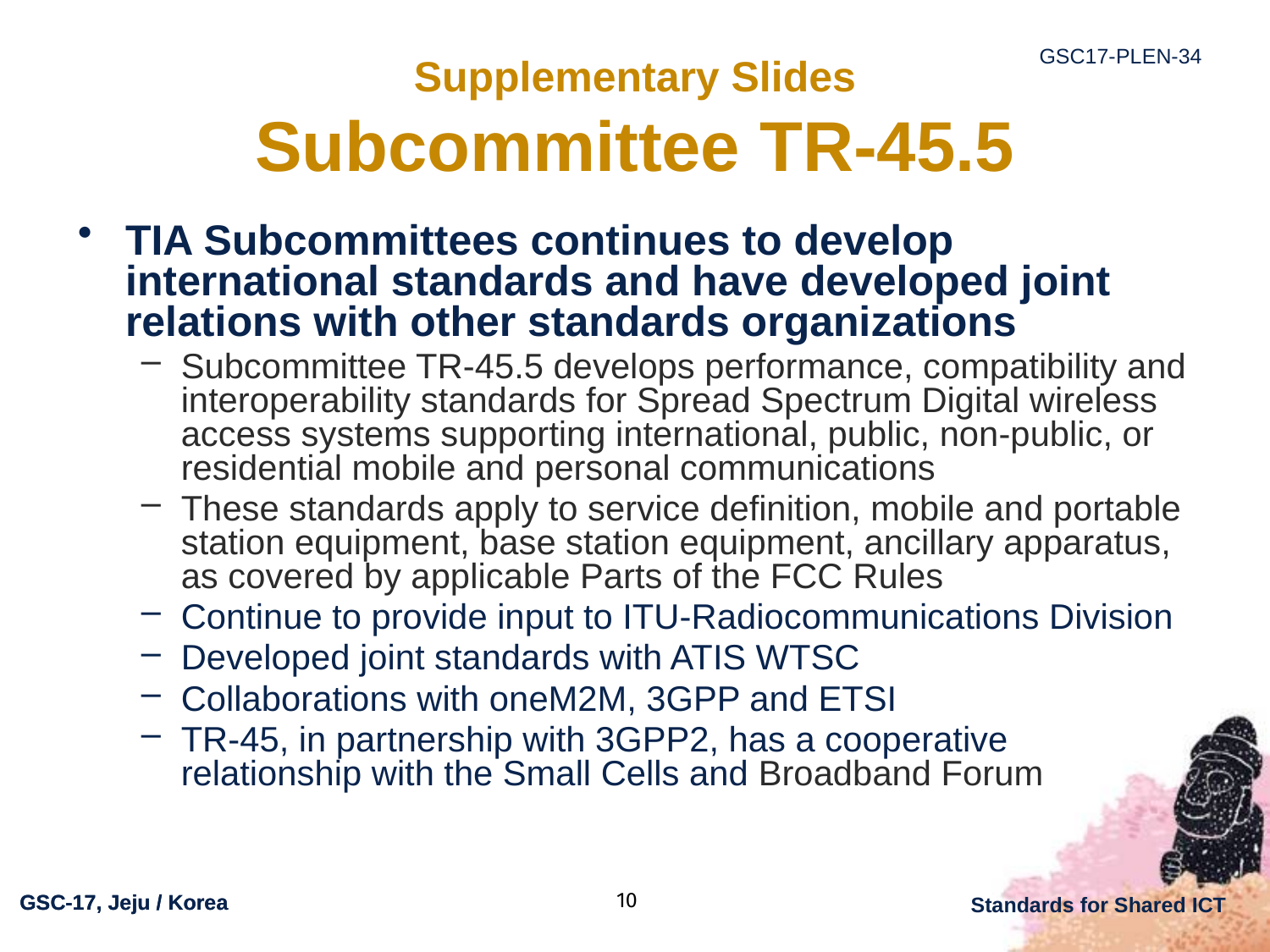

# Supplementary Slides Subcommittee TR-45.5
TIA Subcommittees continues to develop international standards and have developed joint relations with other standards organizations
Subcommittee TR-45.5 develops performance, compatibility and interoperability standards for Spread Spectrum Digital wireless access systems supporting international, public, non-public, or residential mobile and personal communications
These standards apply to service definition, mobile and portable station equipment, base station equipment, ancillary apparatus, as covered by applicable Parts of the FCC Rules
Continue to provide input to ITU-Radiocommunications Division
Developed joint standards with ATIS WTSC
Collaborations with oneM2M, 3GPP and ETSI
TR-45, in partnership with 3GPP2, has a cooperative relationship with the Small Cells and Broadband Forum
10